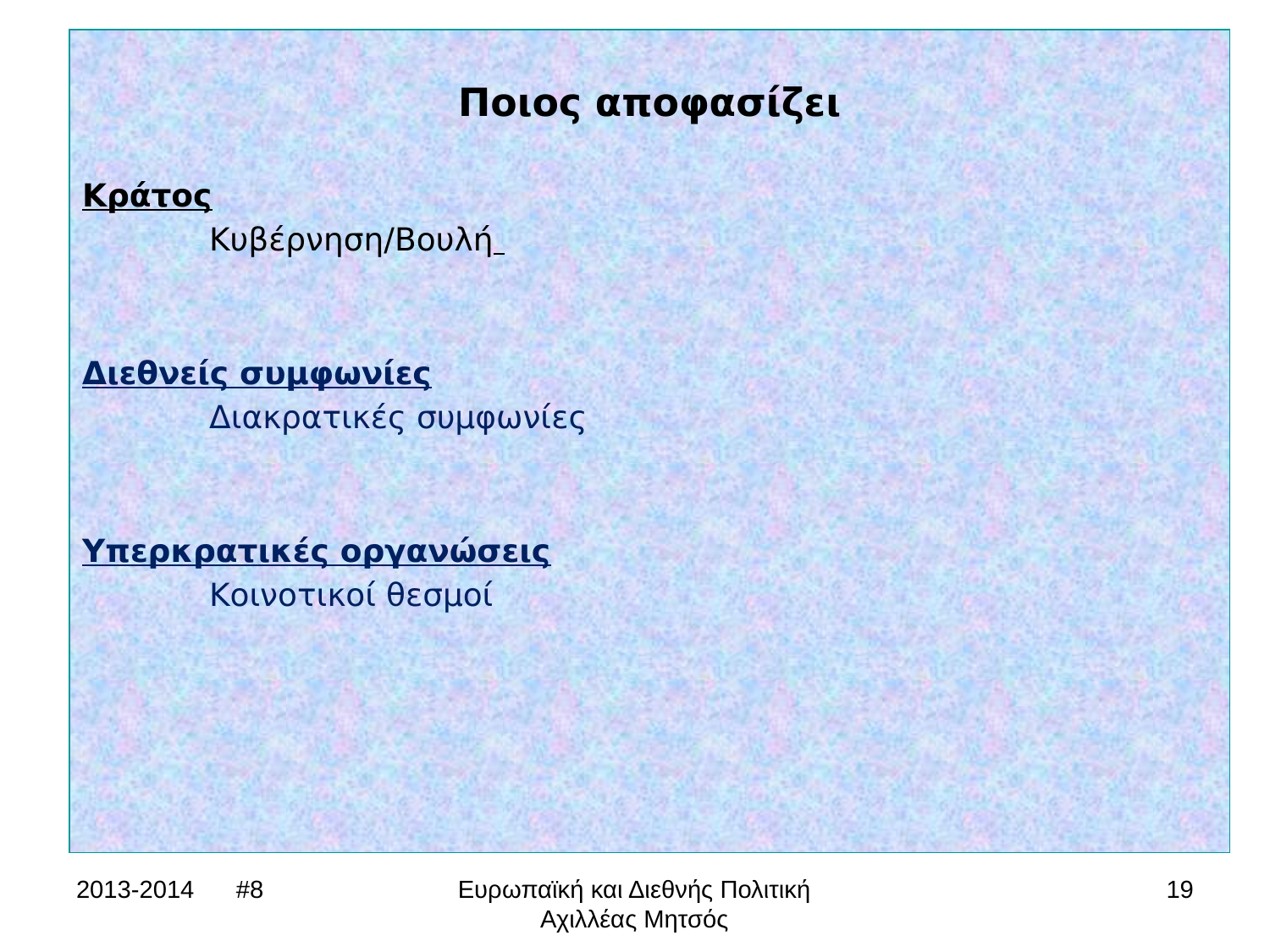

Ποιος αποφασίζει

Κράτος
	Κυβέρνηση/Βουλή

Διεθνείς συμφωνίες
	Διακρατικές συμφωνίες

Υπερκρατικές οργανώσεις
	Κοινοτικοί θεσμοί

2013-2014      #8
Ευρωπαϊκή και Διεθνής Πολιτική Αχιλλέας Μητσός
19